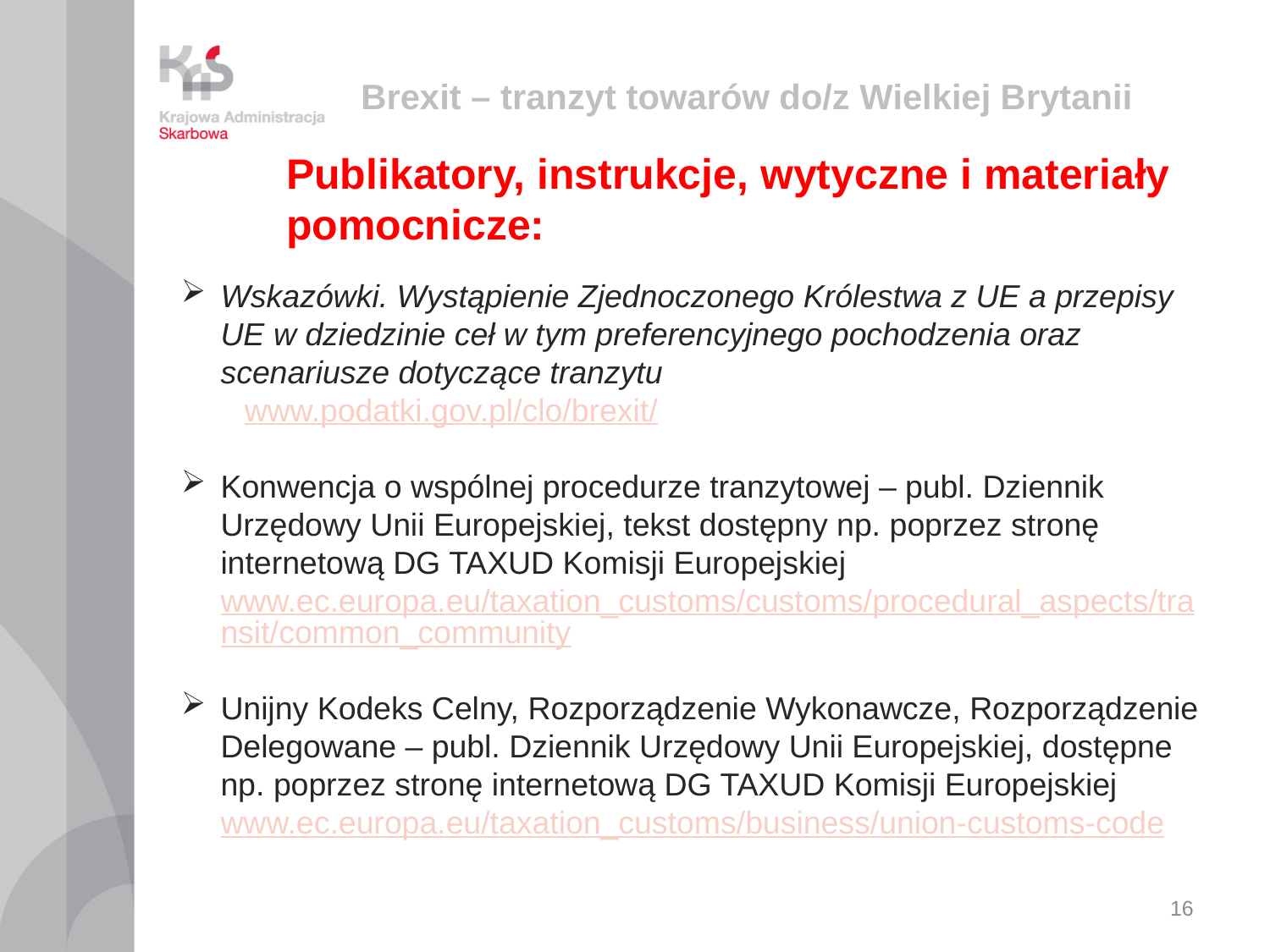

# Brexit – tranzyt towarów do/z Wielkiej Brytanii
Publikatory, instrukcje, wytyczne i materiały pomocnicze:

Wskazówki. Wystąpienie Zjednoczonego Królestwa z UE a przepisy UE w dziedzinie ceł w tym preferencyjnego pochodzenia oraz scenariusze dotyczące tranzytu
www.podatki.gov.pl/clo/brexit/

Konwencja o wspólnej procedurze tranzytowej – publ. Dziennik Urzędowy Unii Europejskiej, tekst dostępny np. poprzez stronę internetową DG TAXUD Komisji Europejskiej www.ec.europa.eu/taxation_customs/customs/procedural_aspects/transit/common_community

Unijny Kodeks Celny, Rozporządzenie Wykonawcze, Rozporządzenie Delegowane – publ. Dziennik Urzędowy Unii Europejskiej, dostępne np. poprzez stronę internetową DG TAXUD Komisji Europejskiej www.ec.europa.eu/taxation_customs/business/union-customs-code

16